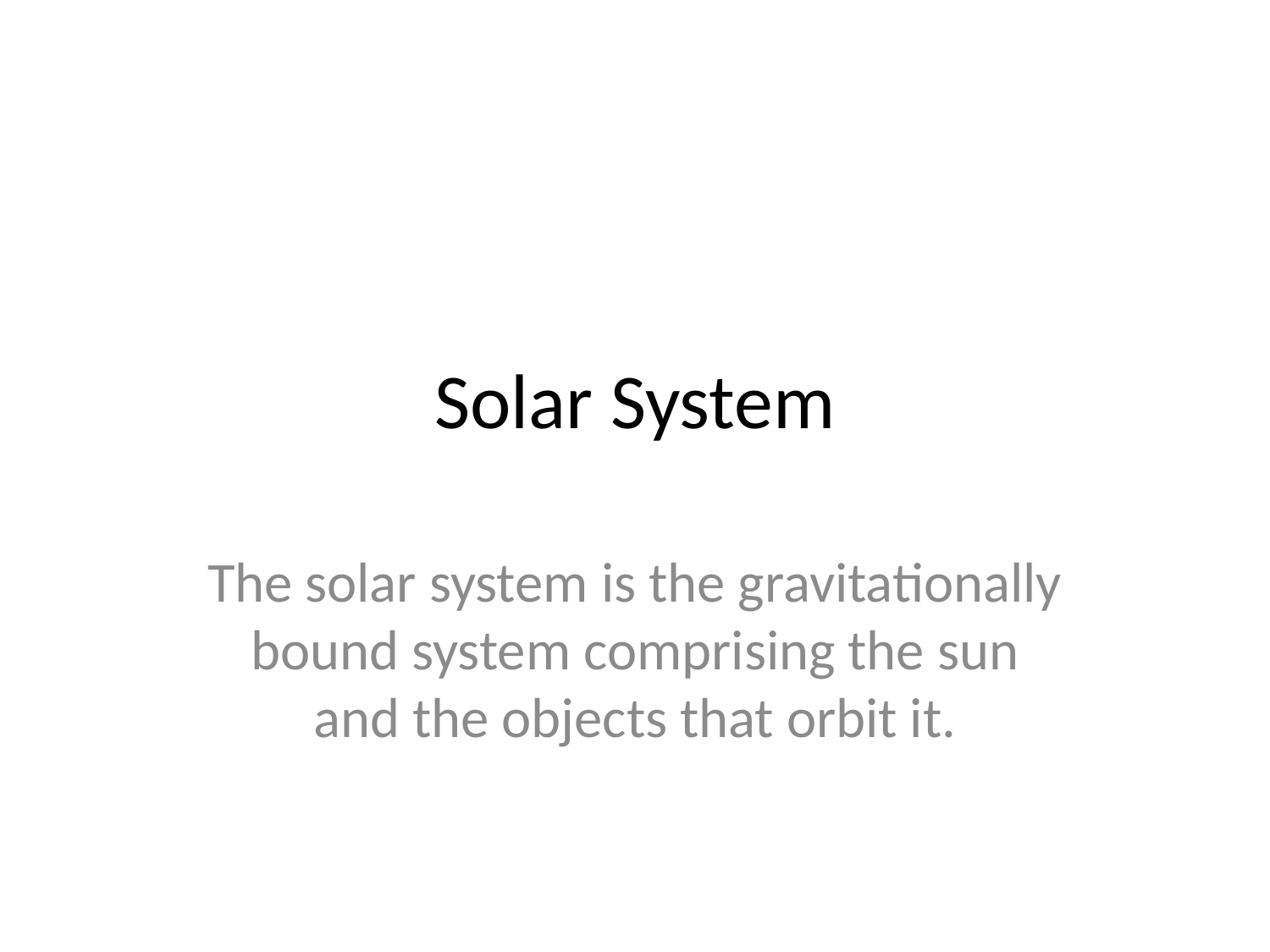

# Solar System
The solar system is the gravitationally bound system comprising the sun and the objects that orbit it.